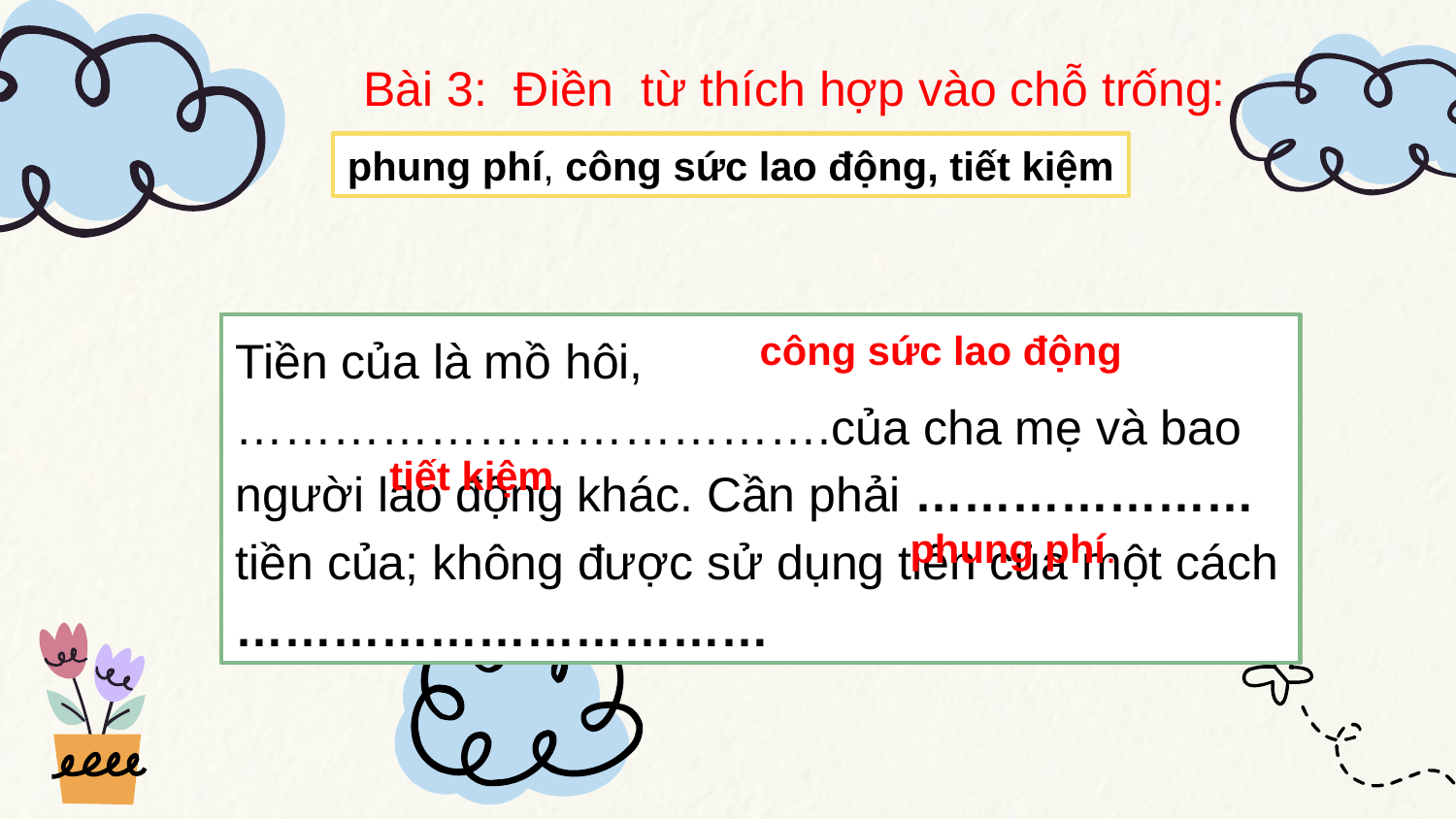

Bài 3:  Điền  từ thích hợp vào chỗ trống:
phung phí, công sức lao động, tiết kiệm
Tiền của là mồ hôi, ……………………………….của cha mẹ và bao người lao động khác. Cần phải …………………  tiền của; không được sử dụng tiền của một cách ……………………………
công sức lao động
tiết kiệm
phung phí.